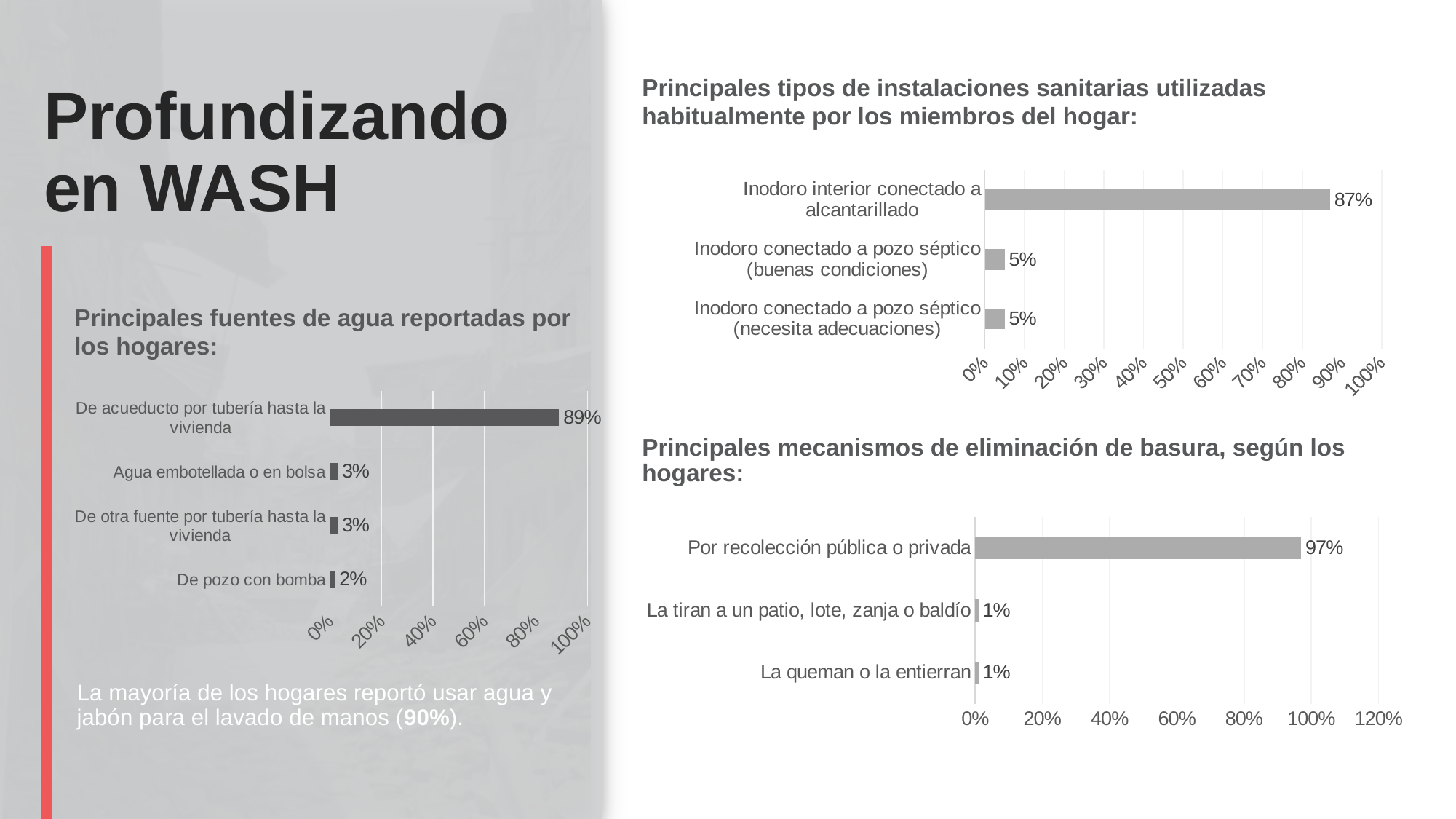

# Profundizando en WASH
Principales tipos de instalaciones sanitarias utilizadas habitualmente por los miembros del hogar:

### Chart

| Category |  |
|---|---|
| Inodoro conectado a pozo séptico (necesita adecuaciones) | 5.0 |
| Inodoro conectado a pozo séptico (buenas condiciones) | 5.0 |
| Inodoro interior conectado a alcantarillado | 87.0 |
Principales fuentes de agua reportadas por los hogares:

### Chart

| Category |  |
|---|---|
| De pozo con bomba | 2.0 |
| De otra fuente por tubería hasta la vivienda | 3.0 |
| Agua embotellada o en bolsa | 3.0 |
| De acueducto por tubería hasta la vivienda | 89.0 |
Principales mecanismos de eliminación de basura, según los hogares:

### Chart

| Category |  |
|---|---|
| La queman o la entierran | 0.01 |
| La tiran a un patio, lote, zanja o baldío | 0.01 |
| Por recolección pública o privada | 0.97 |
La mayoría de los hogares reportó usar agua y jabón para el lavado de manos (90%).